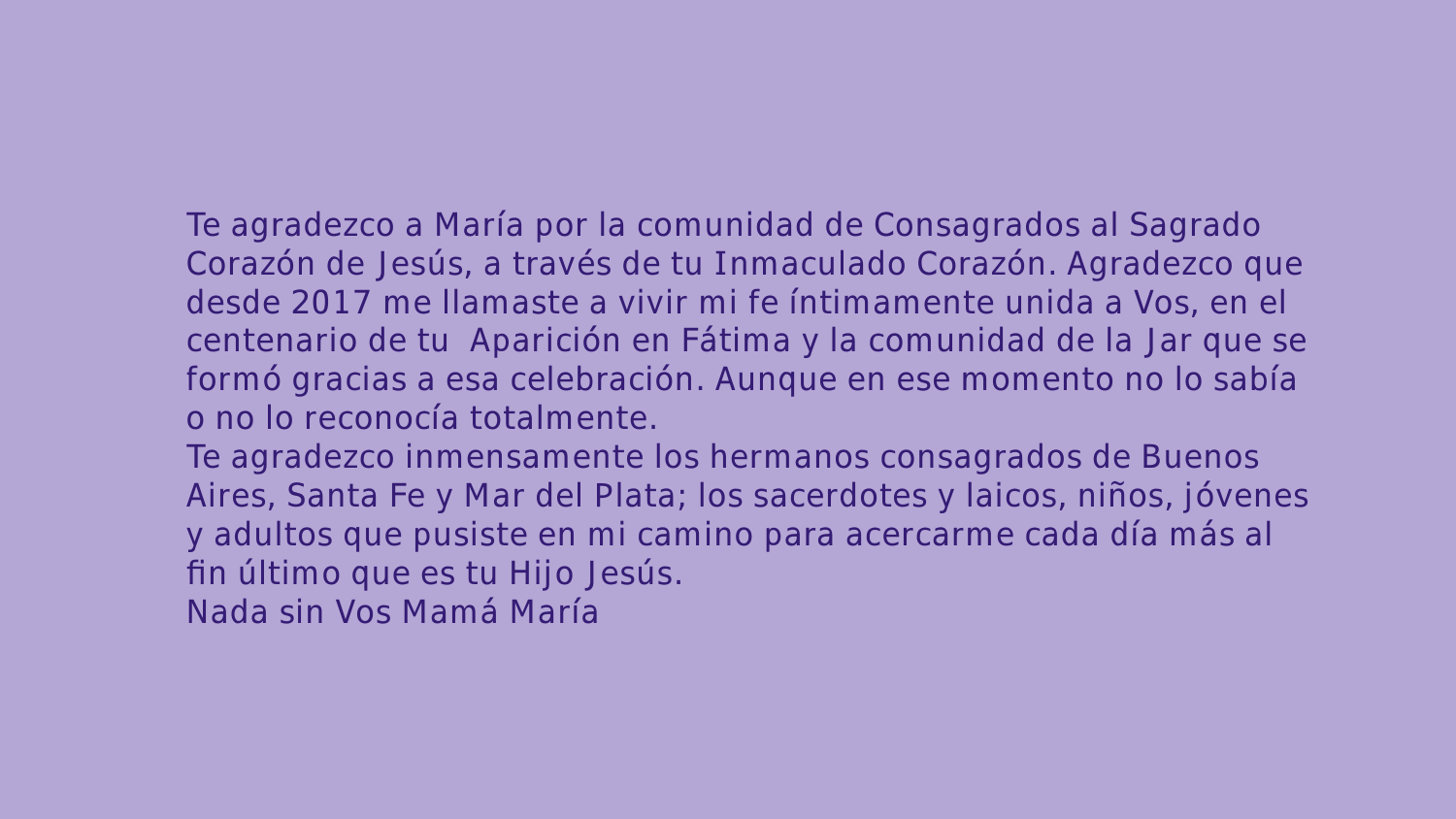

Te agradezco a María por la comunidad de Consagrados al Sagrado Corazón de Jesús, a través de tu Inmaculado Corazón. Agradezco que desde 2017 me llamaste a vivir mi fe íntimamente unida a Vos, en el centenario de tu  Aparición en Fátima y la comunidad de la Jar que se formó gracias a esa celebración. Aunque en ese momento no lo sabía o no lo reconocía totalmente.
Te agradezco inmensamente los hermanos consagrados de Buenos Aires, Santa Fe y Mar del Plata; los sacerdotes y laicos, niños, jóvenes y adultos que pusiste en mi camino para acercarme cada día más al fin último que es tu Hijo Jesús.
Nada sin Vos Mamá María